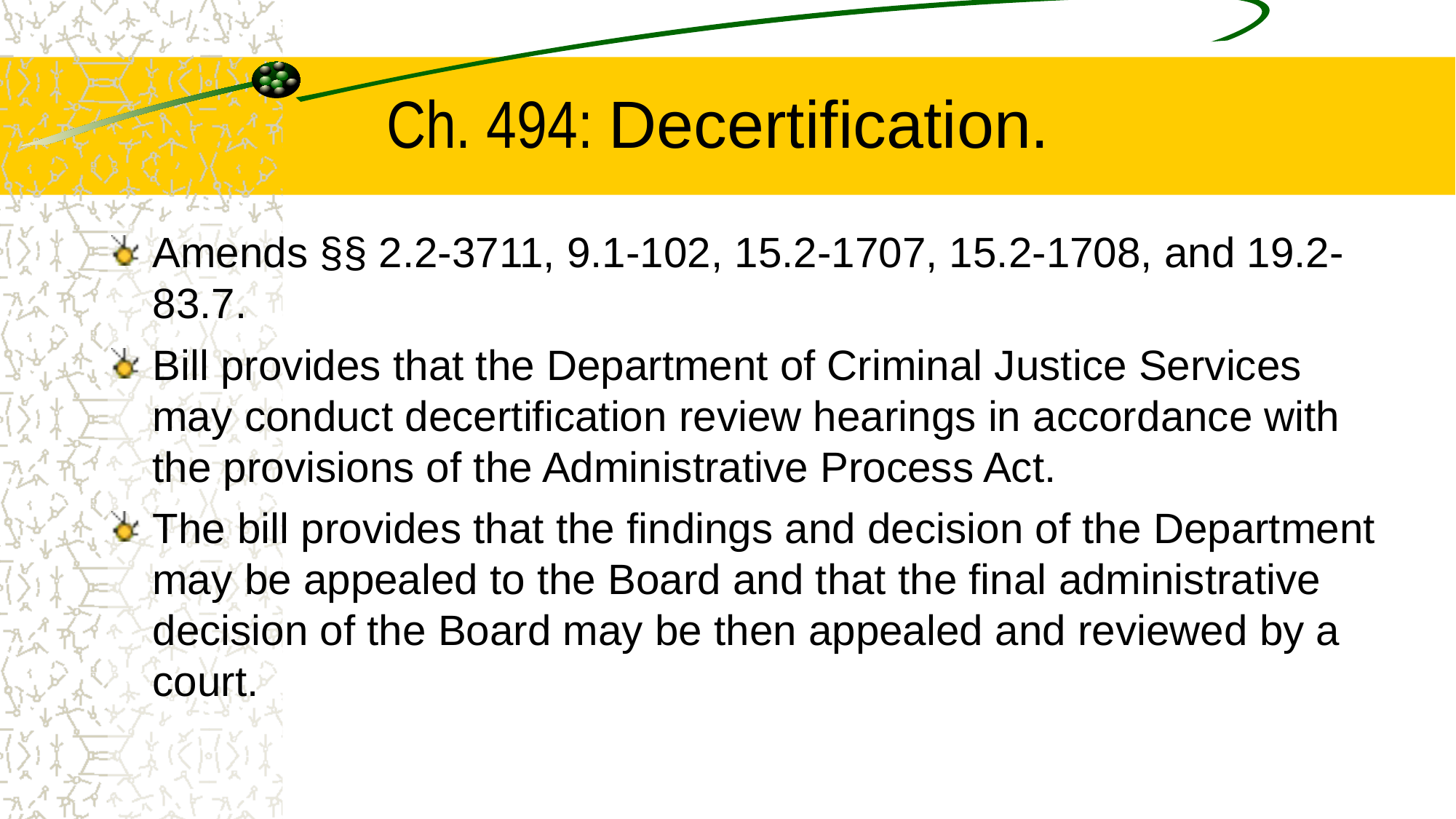

# Ch. 494: Decertification.
Amends §§ 2.2-3711, 9.1-102, 15.2-1707, 15.2-1708, and 19.2-83.7.
Bill provides that the Department of Criminal Justice Services may conduct decertification review hearings in accordance with the provisions of the Administrative Process Act.
The bill provides that the findings and decision of the Department may be appealed to the Board and that the final administrative decision of the Board may be then appealed and reviewed by a court.